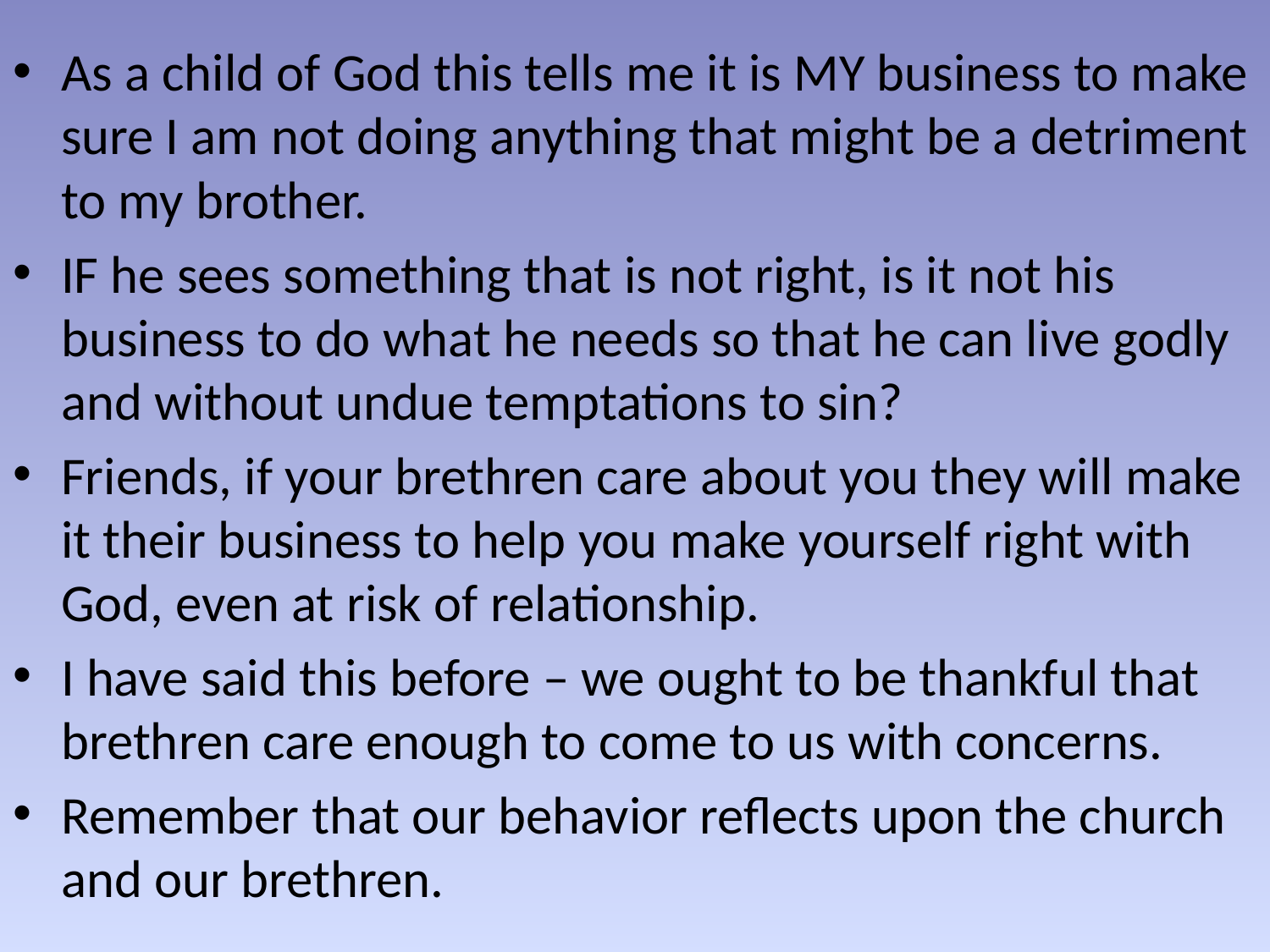

As a child of God this tells me it is MY business to make sure I am not doing anything that might be a detriment to my brother.
IF he sees something that is not right, is it not his business to do what he needs so that he can live godly and without undue temptations to sin?
Friends, if your brethren care about you they will make it their business to help you make yourself right with God, even at risk of relationship.
I have said this before – we ought to be thankful that brethren care enough to come to us with concerns.
Remember that our behavior reflects upon the church and our brethren.